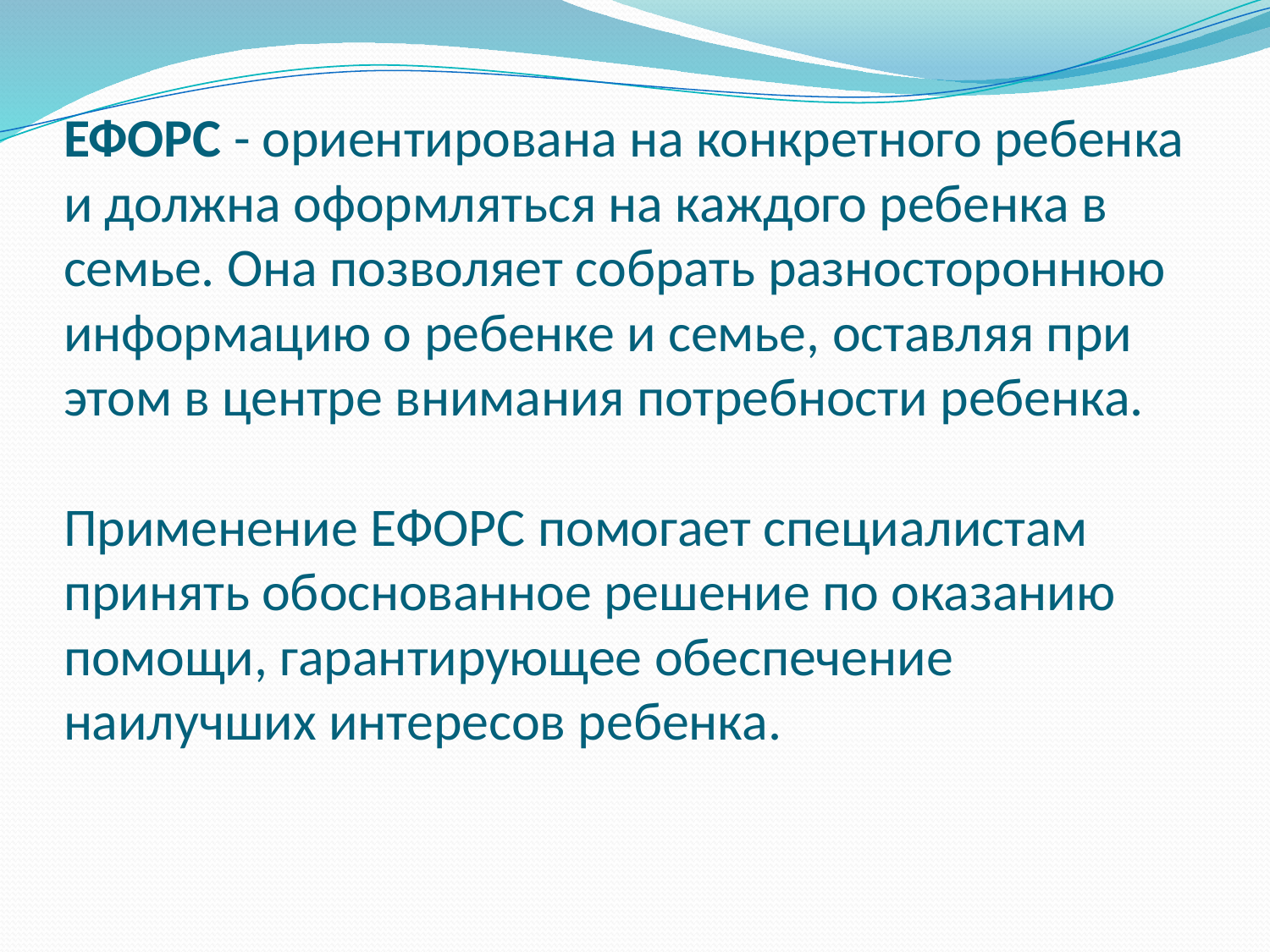

# ЕФОРС - ориентирована на конкретного ребенка и должна оформляться на каждого ребенка в семье. Она позволяет собрать разностороннюю информацию о ребенке и семье, оставляя при этом в центре внимания потребности ребенка. Применение ЕФОРС помогает специалистам принять обоснованное решение по оказанию помощи, гарантирующее обеспечение наилучших интересов ребенка.